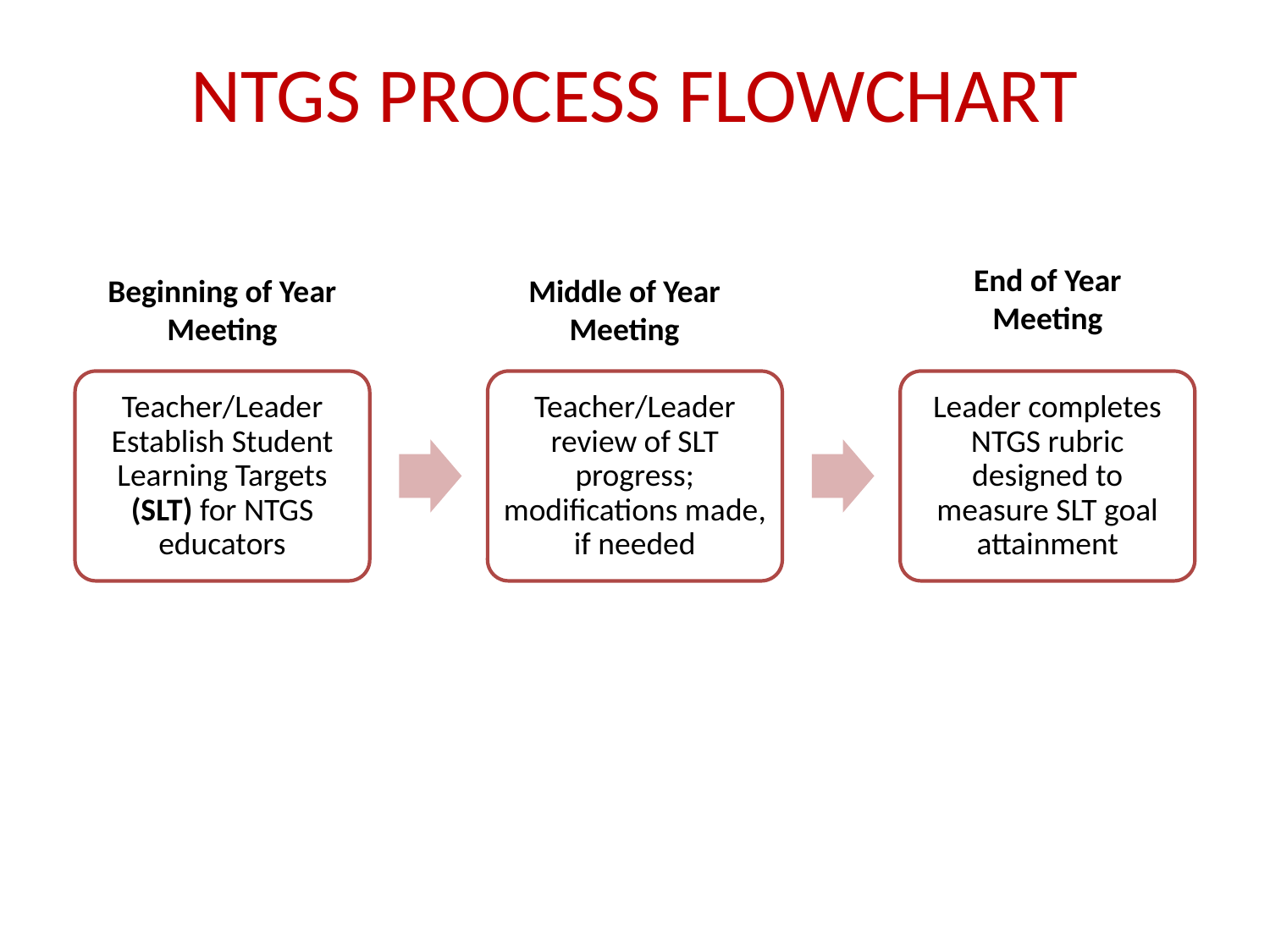

NTGS PROCESS FLOWCHART
Teacher/Leader Establish Student Learning Targets (SLT) for NTGS educators

Teacher/Leader review of SLT progress; modifications made, if needed

Leader completes NTGS rubric designed to measure SLT goal attainment
End of Year Meeting
Beginning of Year Meeting
Middle of Year Meeting